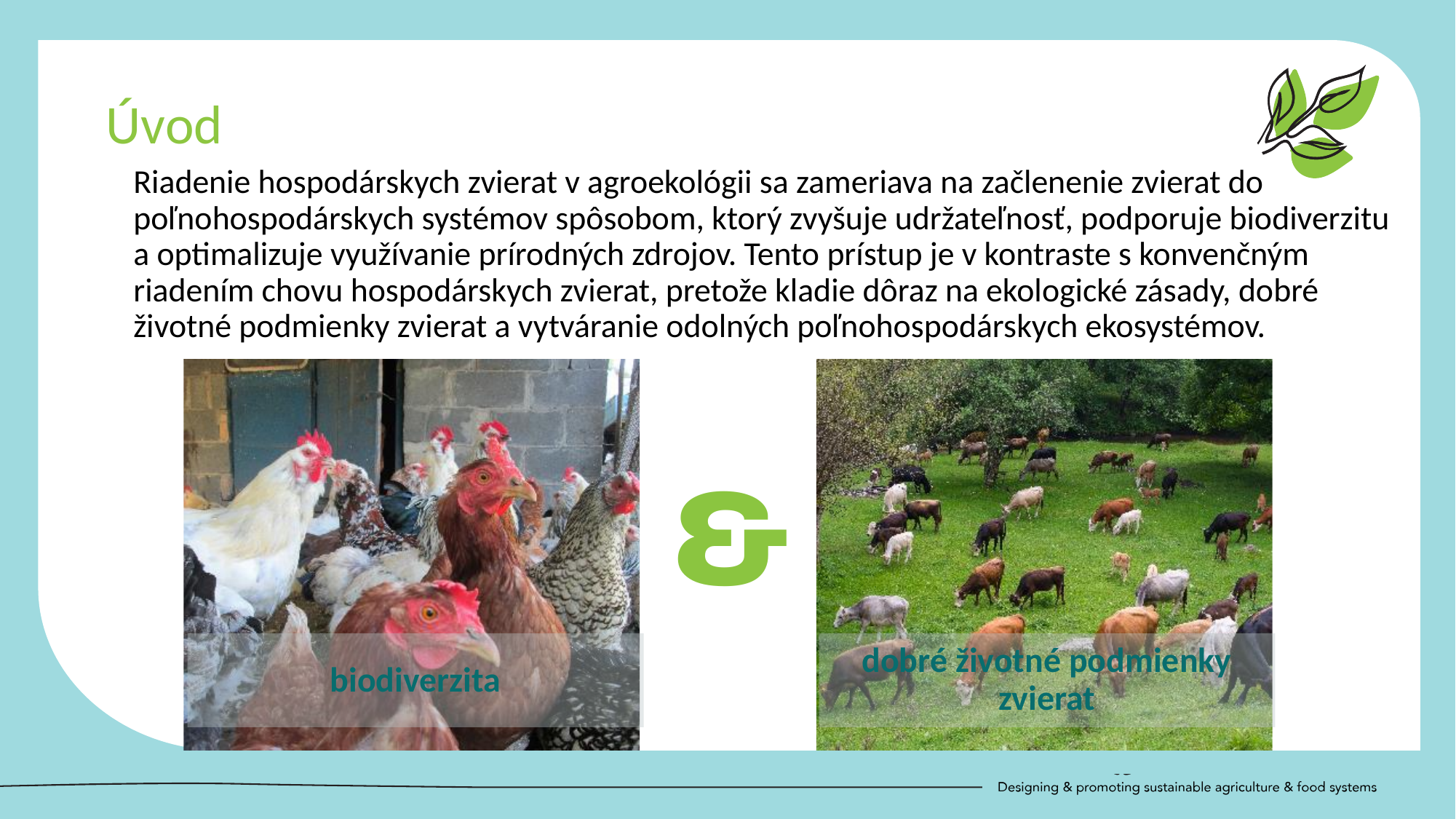

Úvod

	Riadenie hospodárskych zvierat v agroekológii sa zameriava na začlenenie zvierat do poľnohospodárskych systémov spôsobom, ktorý zvyšuje udržateľnosť, podporuje biodiverzitu a optimalizuje využívanie prírodných zdrojov. Tento prístup je v kontraste s konvenčným riadením chovu hospodárskych zvierat, pretože kladie dôraz na ekologické zásady, dobré životné podmienky zvierat a vytváranie odolných poľnohospodárskych ekosystémov.
biodiverzita
dobré životné podmienky zvierat
&